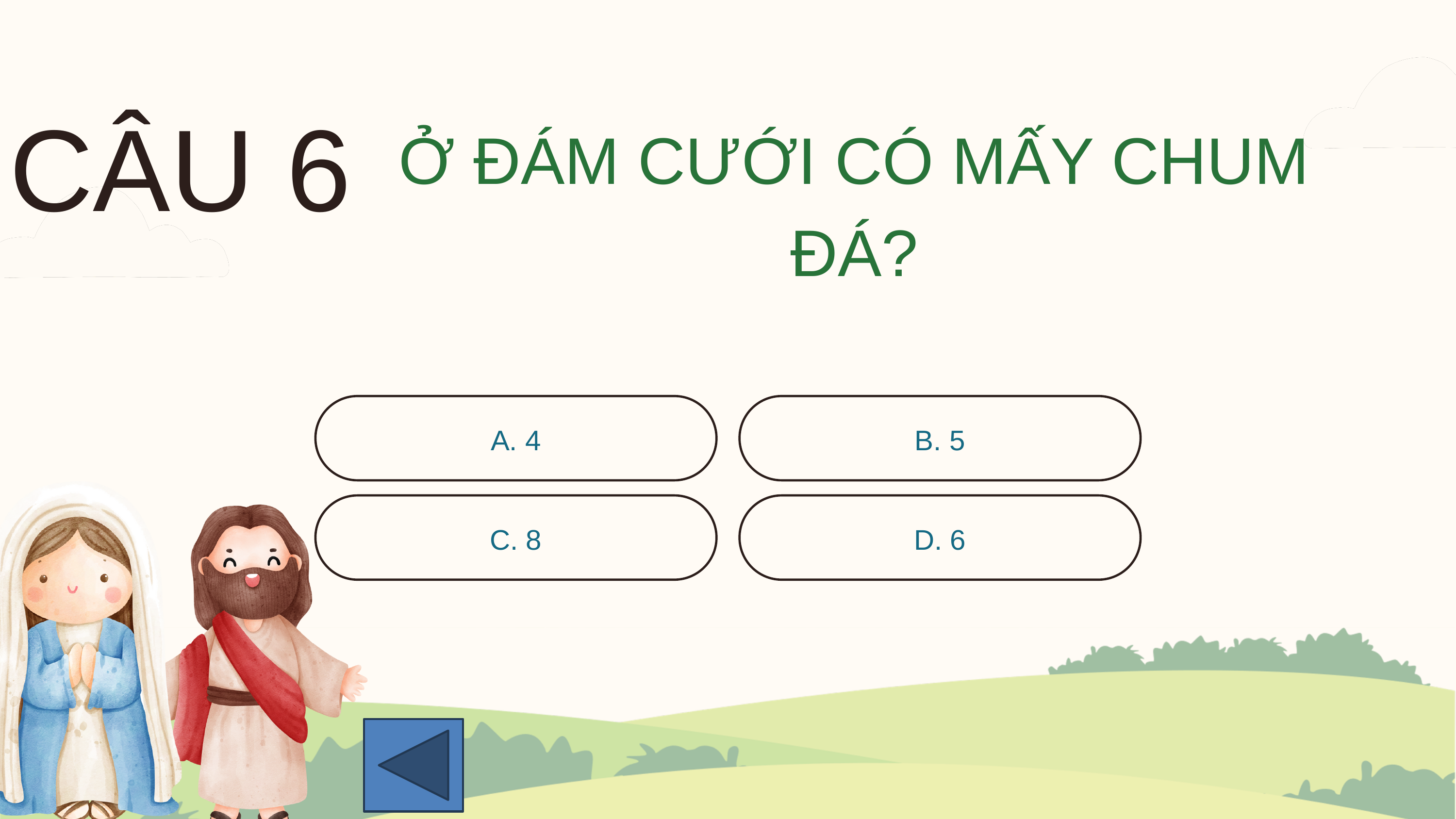

CÂU 6
Ở ĐÁM CƯỚI CÓ MẤY CHUM ĐÁ?

A. 4
B. 5

C. 8
D. 6